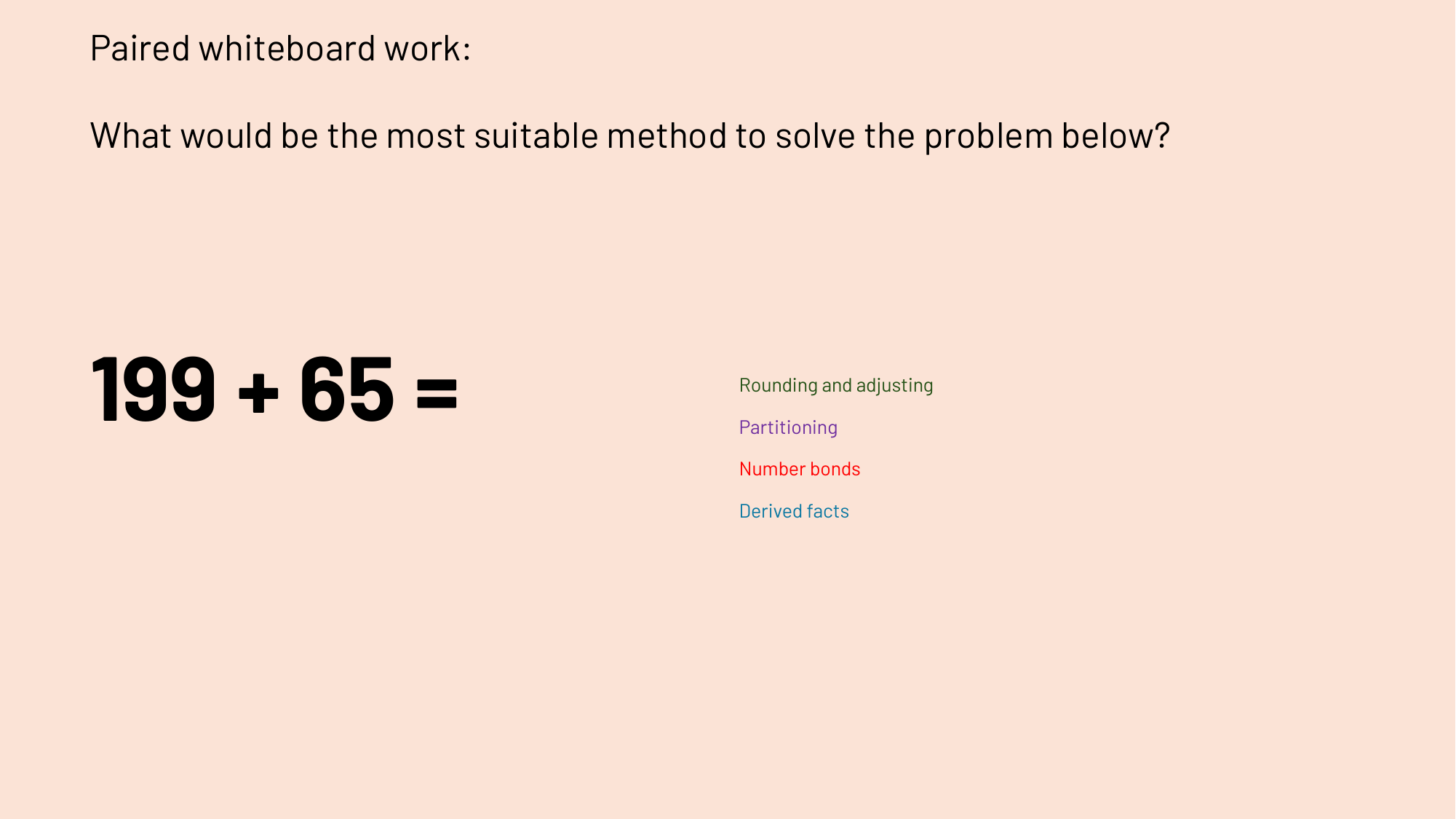

Paired whiteboard work:

What would be the most suitable method to solve the problem below?

199 + 65 =
# Rounding and adjusting Partitioning Number bonds Derived facts